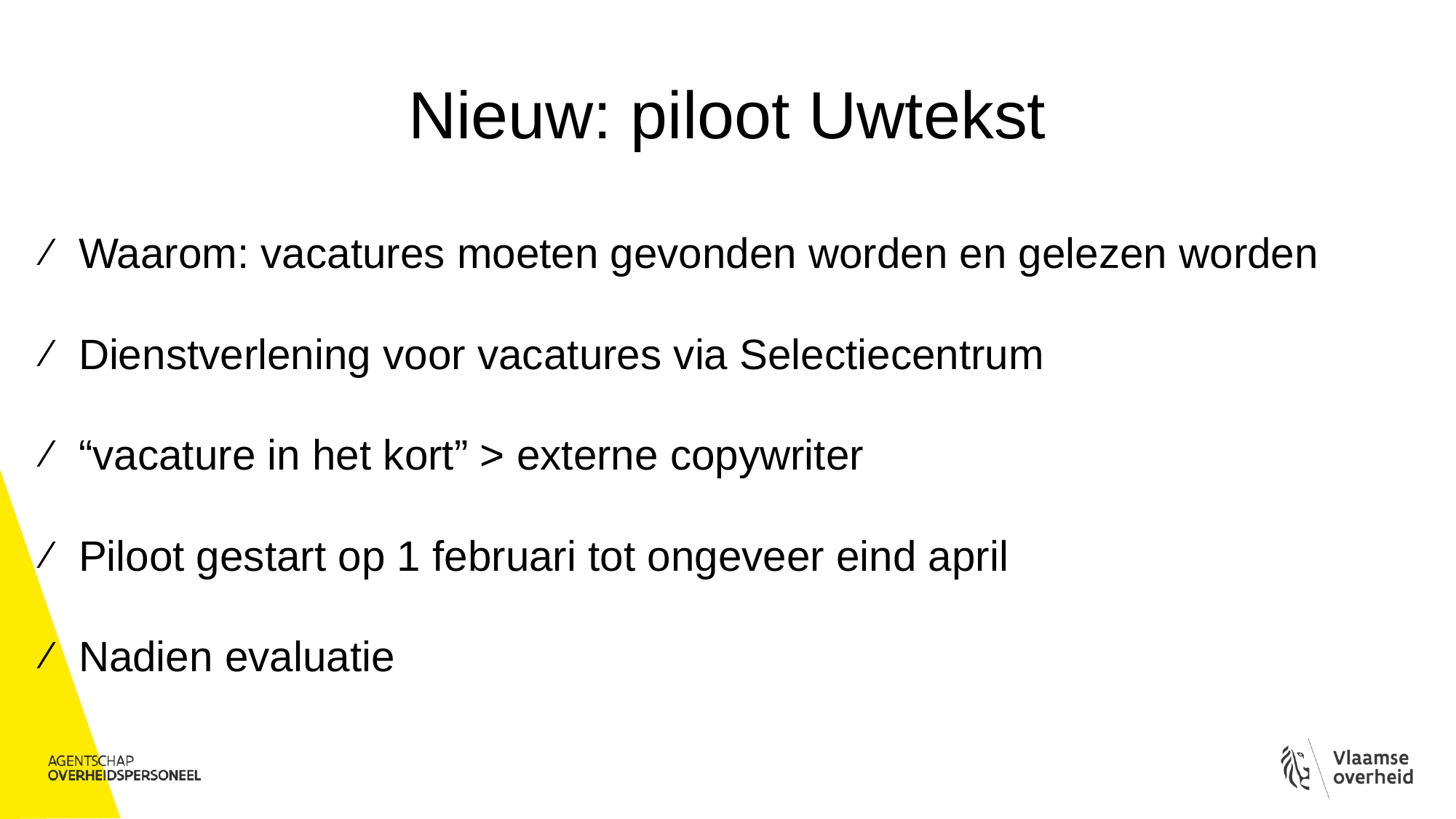

# Nieuw: piloot Uwtekst
Waarom: vacatures moeten gevonden worden en gelezen worden

Dienstverlening voor vacatures via Selectiecentrum

“vacature in het kort” > externe copywriter

Piloot gestart op 1 februari tot ongeveer eind april

Nadien evaluatie